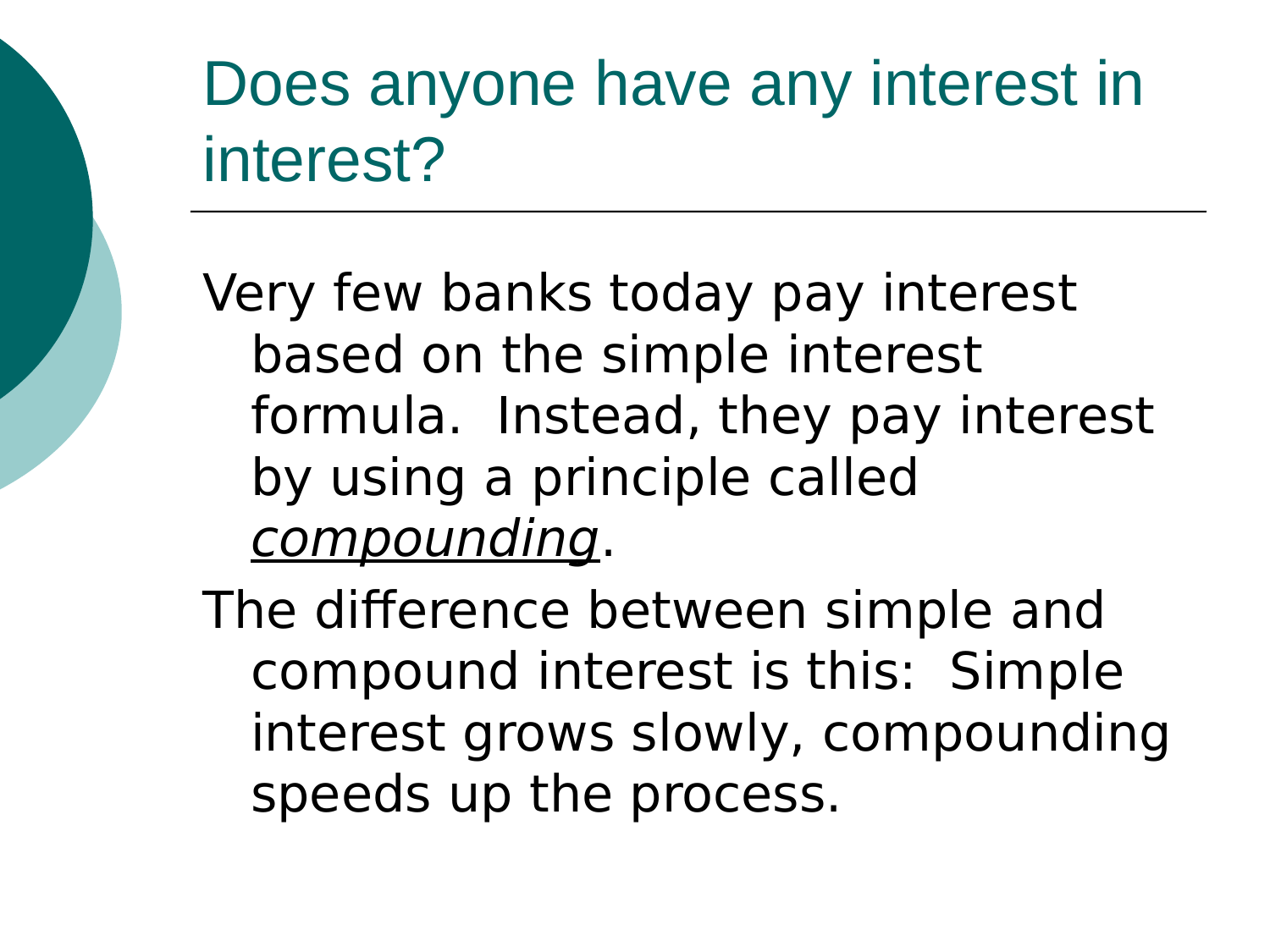

# Does anyone have any interest in interest?
Very few banks today pay interest based on the simple interest formula.  Instead, they pay interest by using a principle called compounding.
The difference between simple and compound interest is this:  Simple interest grows slowly, compounding speeds up the process.